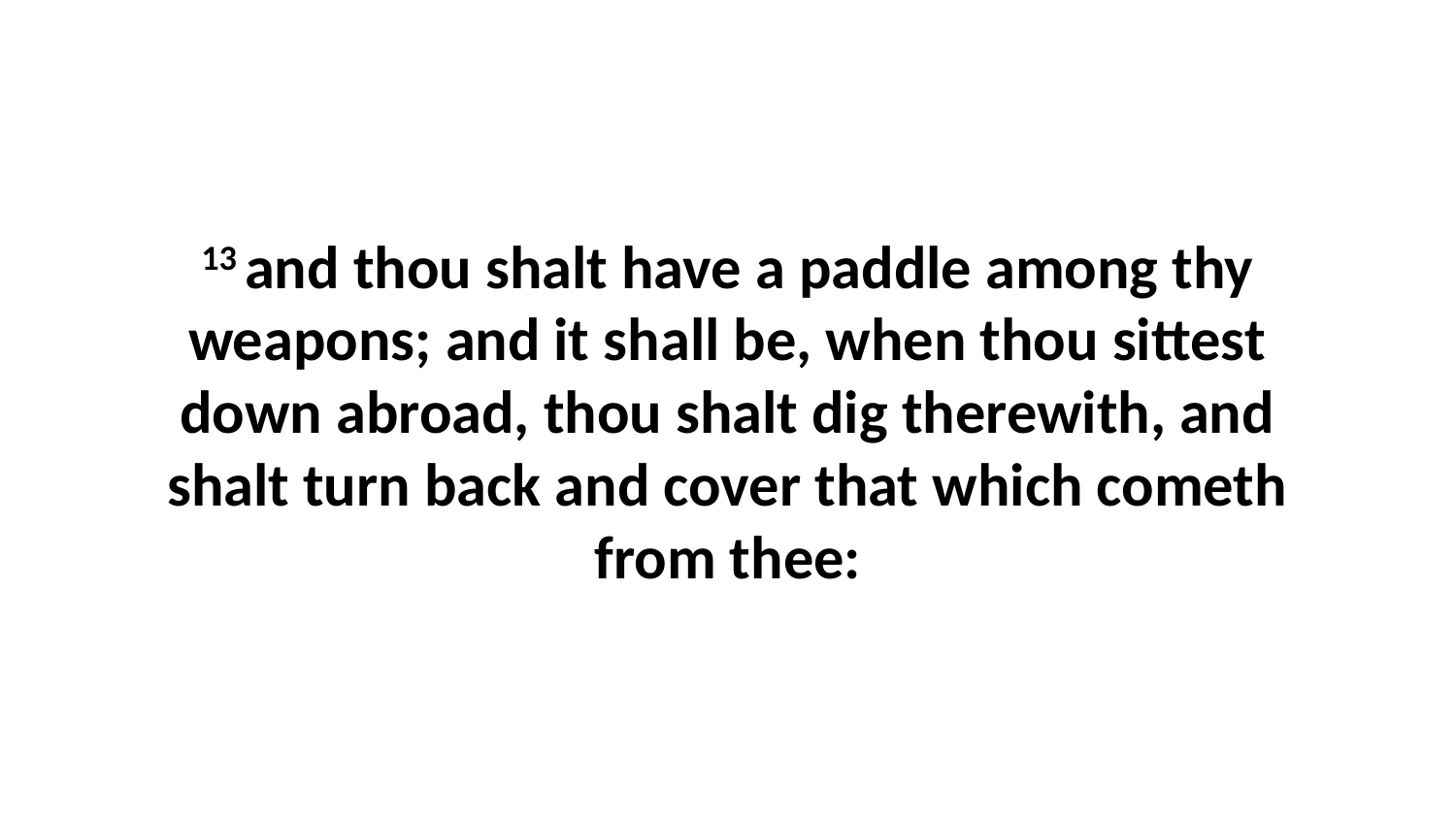

13 and thou shalt have a paddle among thy weapons; and it shall be, when thou sittest down abroad, thou shalt dig therewith, and shalt turn back and cover that which cometh from thee: